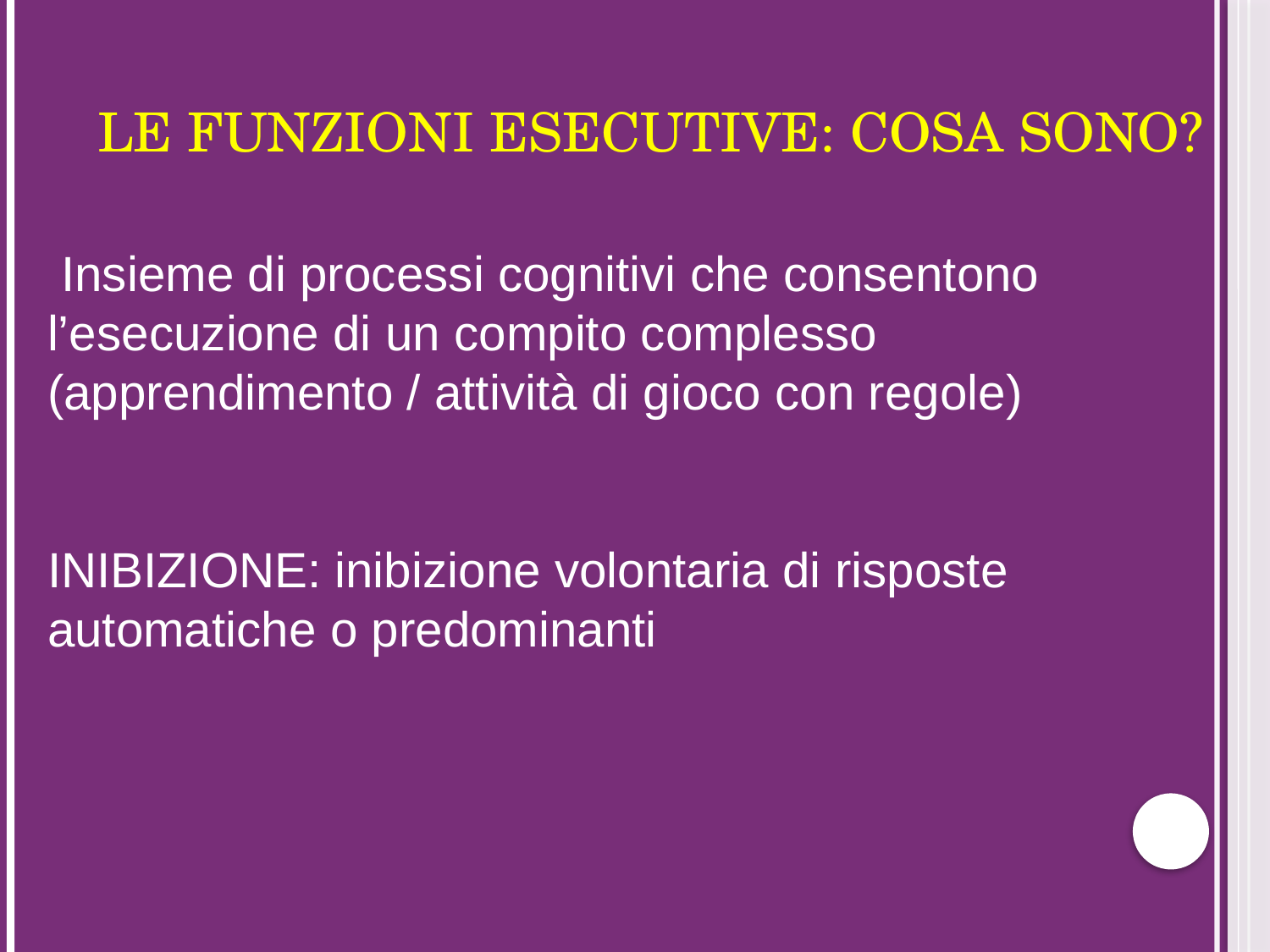

# LE FUNZIONI ESECUTIVE: COSA SONO?
 Insieme di processi cognitivi che consentono l’esecuzione di un compito complesso (apprendimento / attività di gioco con regole)

INIBIZIONE: inibizione volontaria di risposte automatiche o predominanti